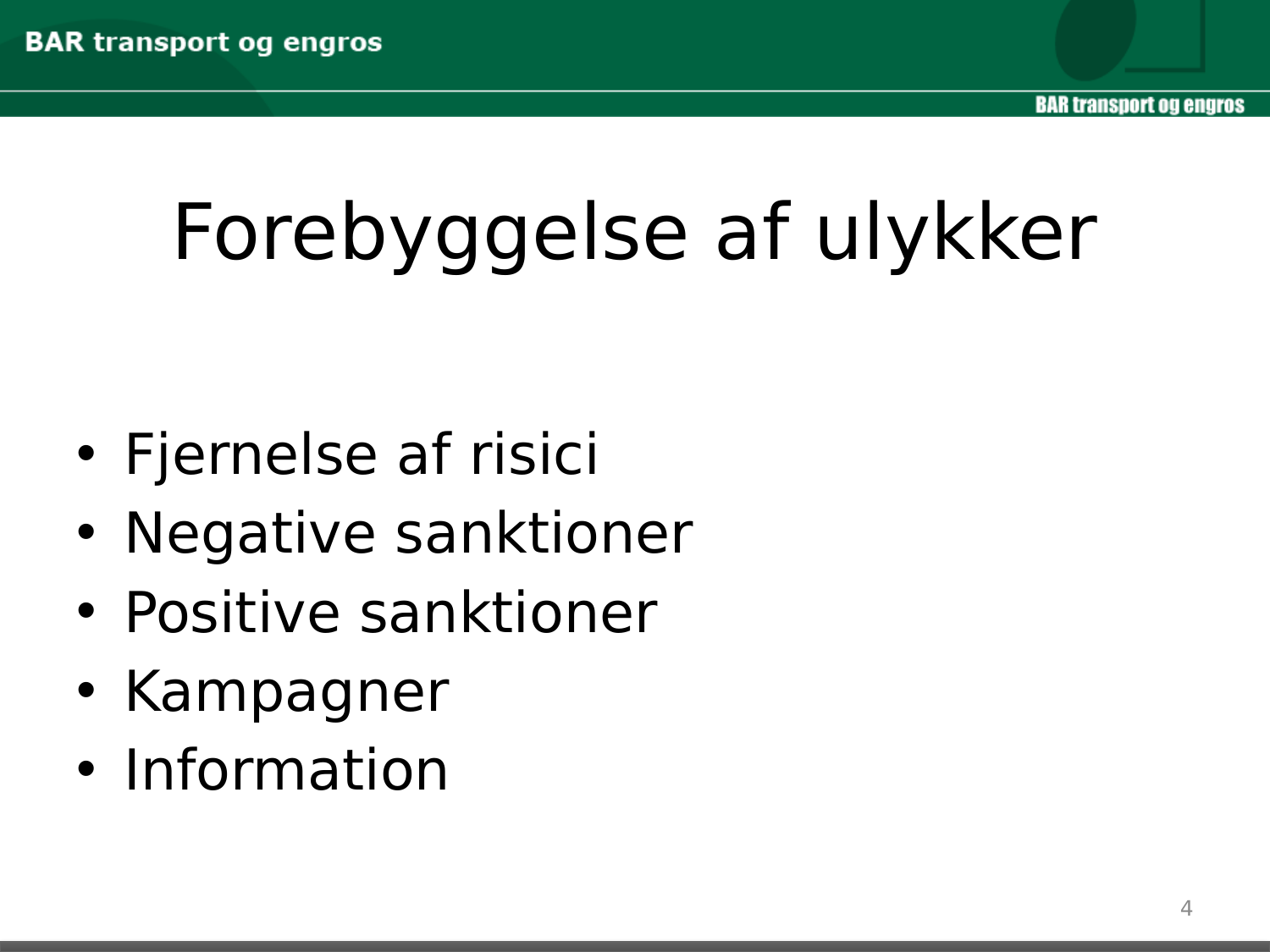

# Forebyggelse af ulykker

Fjernelse af risici
Negative sanktioner
Positive sanktioner
Kampagner
Information
4